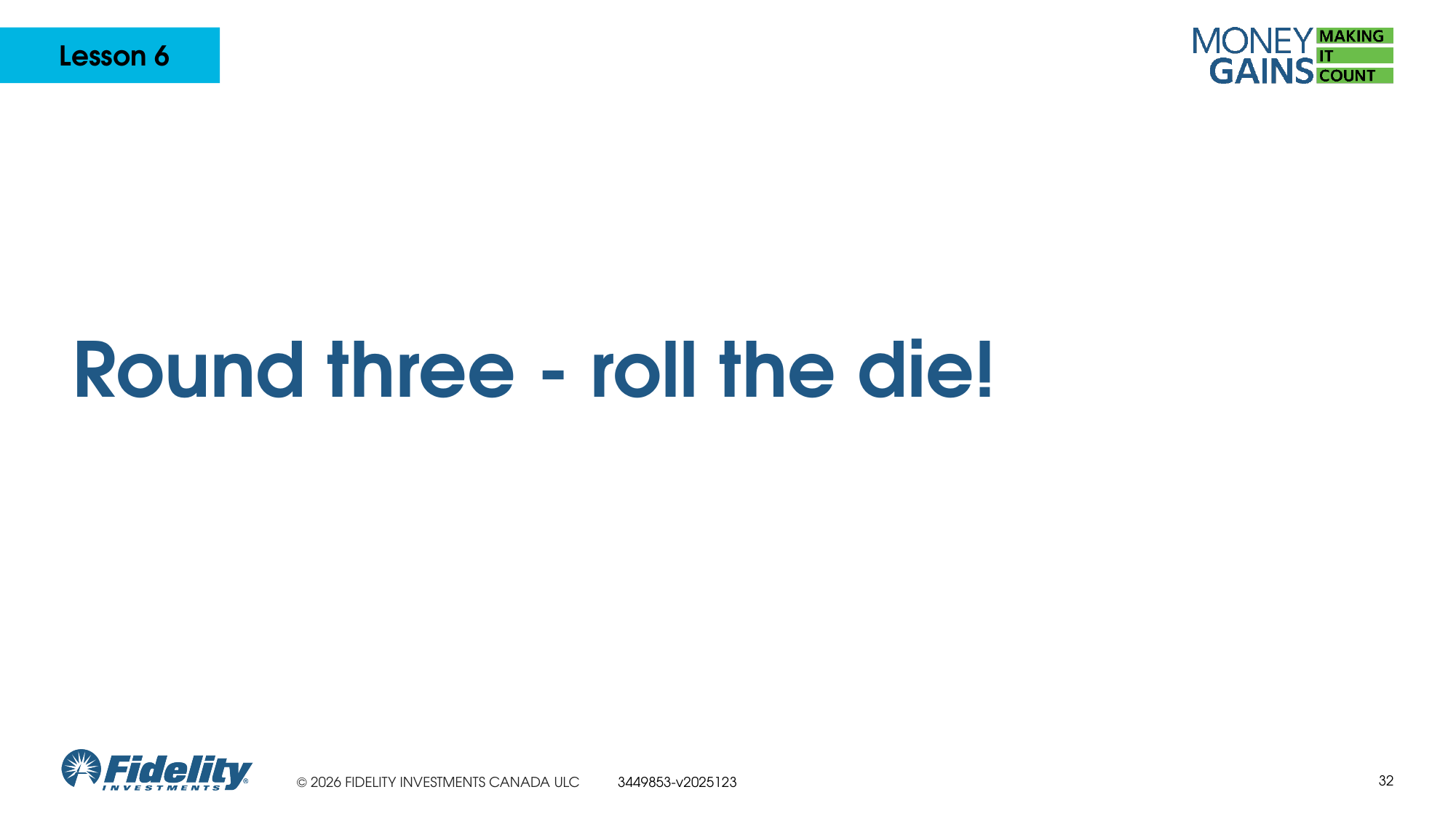

Round three - roll the die!
32